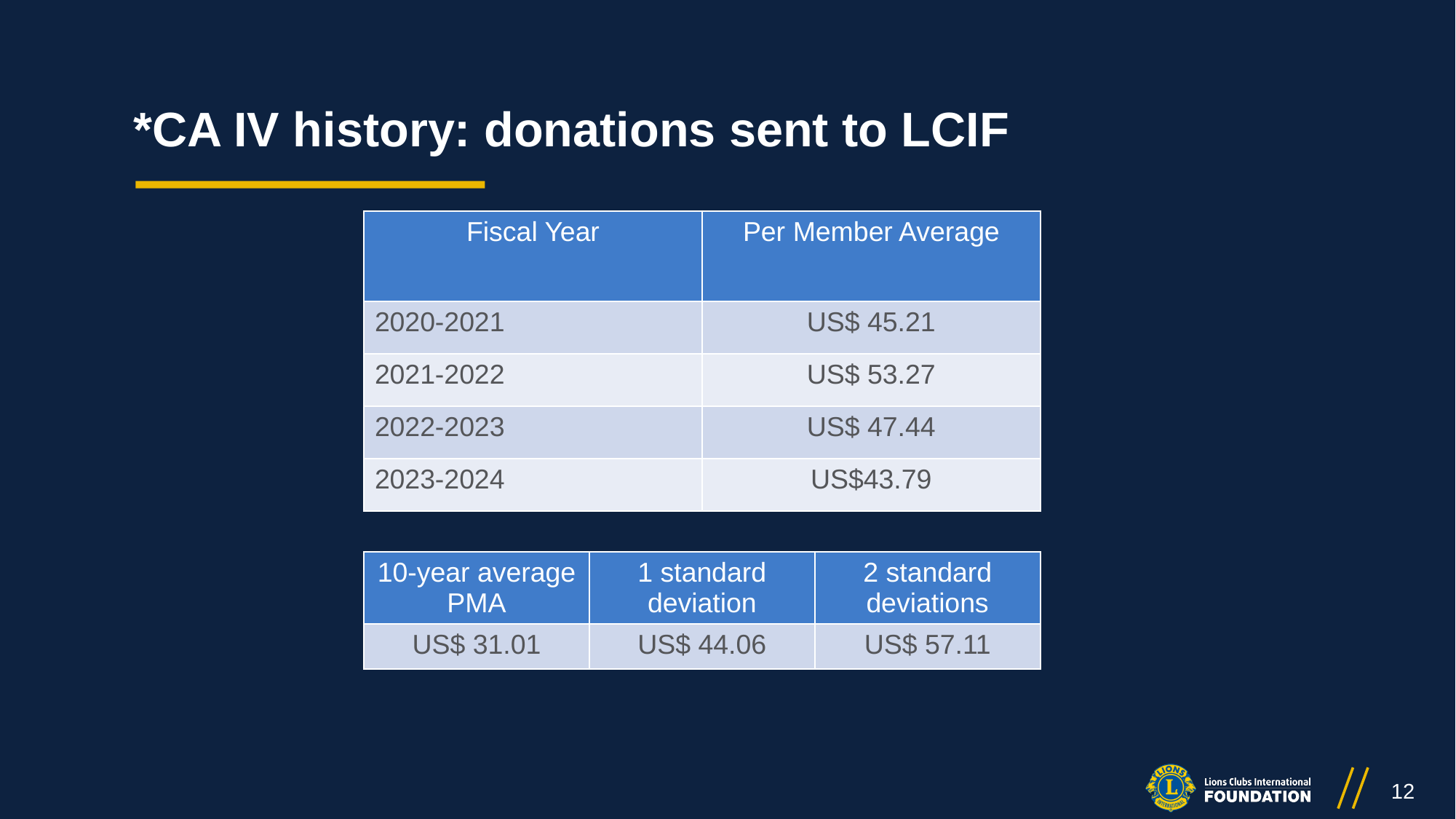

*CA IV history: donations sent to LCIF

| Fiscal Year | Per Member Average |
| --- | --- |
| 2020-2021 | US$ 45.21 |
| 2021-2022 | US$ 53.27 |
| 2022-2023 | US$ 47.44 |
| 2023-2024 | US$43.79 |
| 10-year average PMA | 1 standard deviation | 2 standard deviations |
| --- | --- | --- |
| US$ 31.01 | US$ 44.06 | US$ 57.11 |